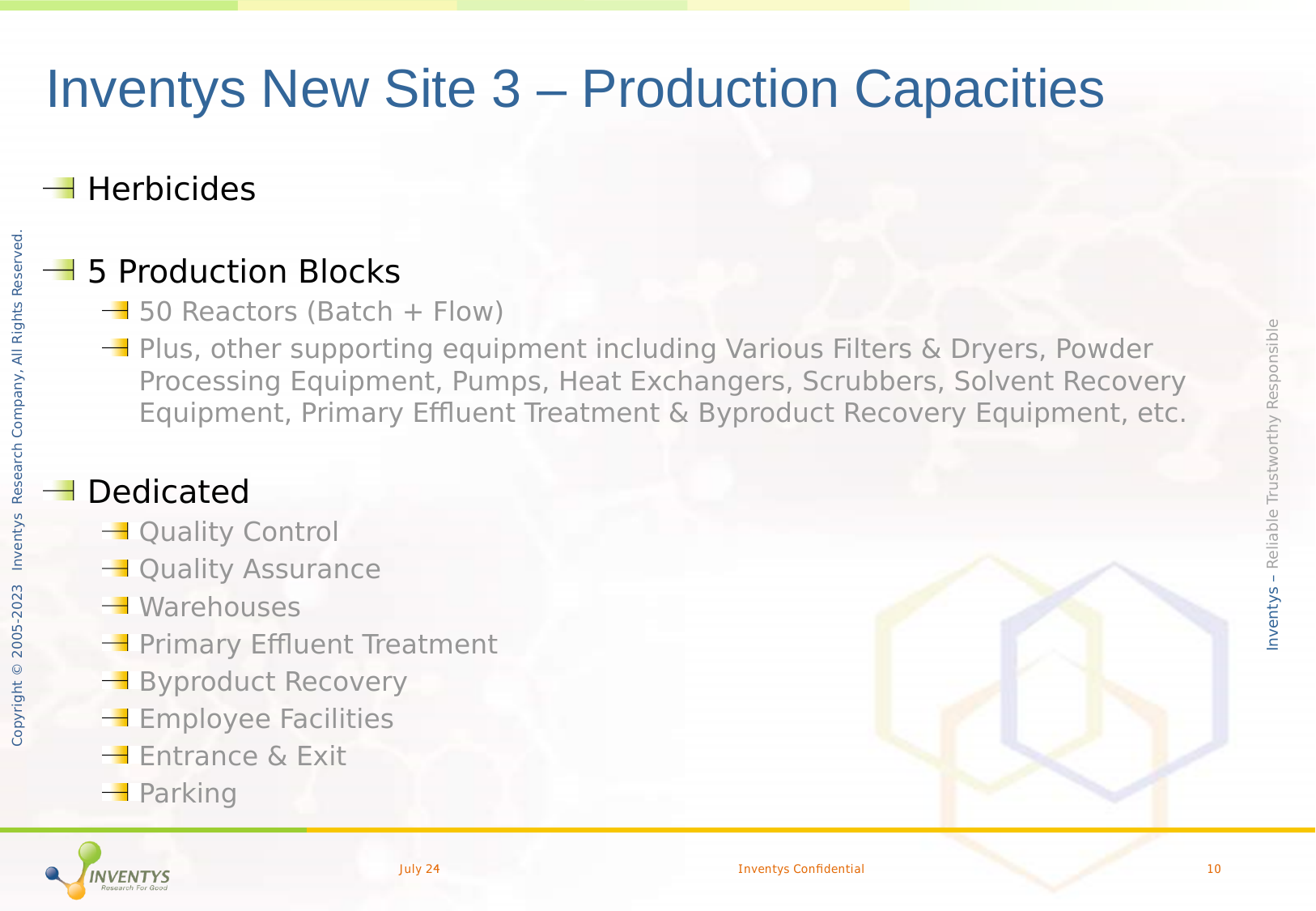

# Inventys New Site 3 – Production Capacities
Herbicides

5 Production Blocks
50 Reactors (Batch + Flow)
Plus, other supporting equipment including Various Filters & Dryers, Powder Processing Equipment, Pumps, Heat Exchangers, Scrubbers, Solvent Recovery Equipment, Primary Effluent Treatment & Byproduct Recovery Equipment, etc.

Dedicated
Quality Control
Quality Assurance
Warehouses
Primary Effluent Treatment
Byproduct Recovery
Employee Facilities
Entrance & Exit
Parking
July 24
Inventys Confidential
10